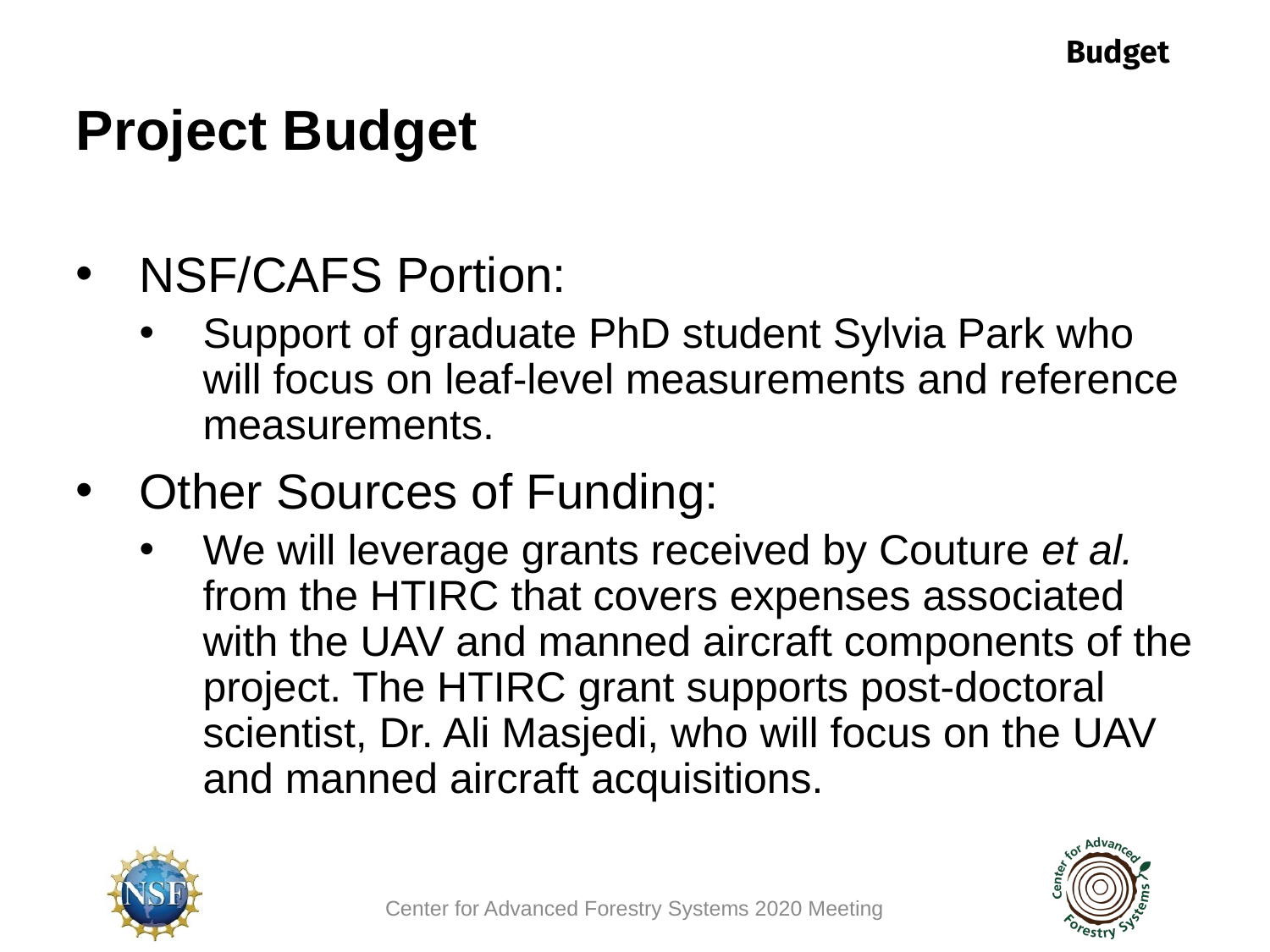

Budget

Project Budget

NSF/CAFS Portion:
Support of graduate PhD student Sylvia Park who will focus on leaf-level measurements and reference measurements.
Other Sources of Funding:
We will leverage grants received by Couture et al. from the HTIRC that covers expenses associated with the UAV and manned aircraft components of the project. The HTIRC grant supports post-doctoral scientist, Dr. Ali Masjedi, who will focus on the UAV and manned aircraft acquisitions.
Center for Advanced Forestry Systems 2020 Meeting